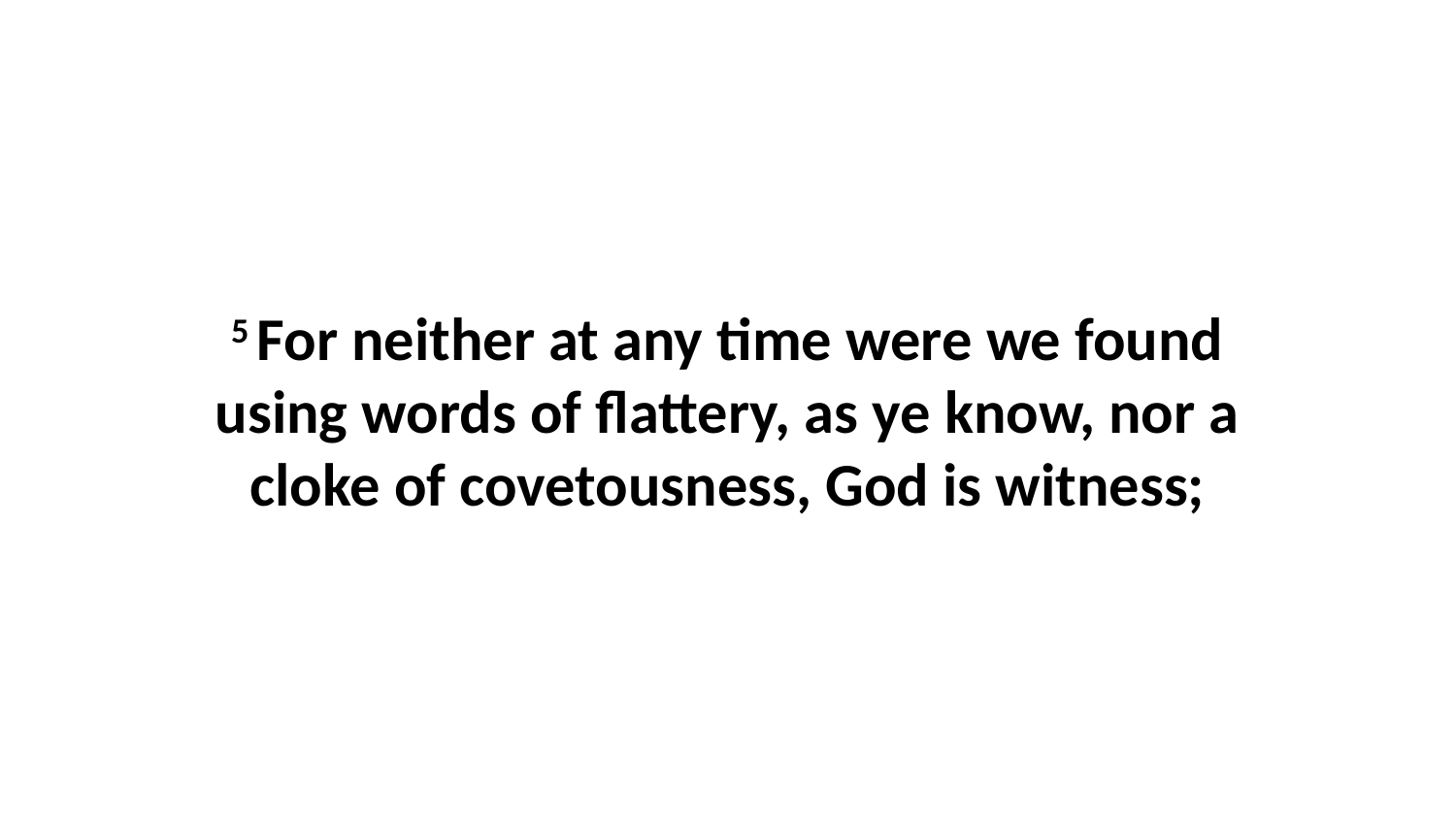

5 For neither at any time were we found using words of flattery, as ye know, nor a cloke of covetousness, God is witness;